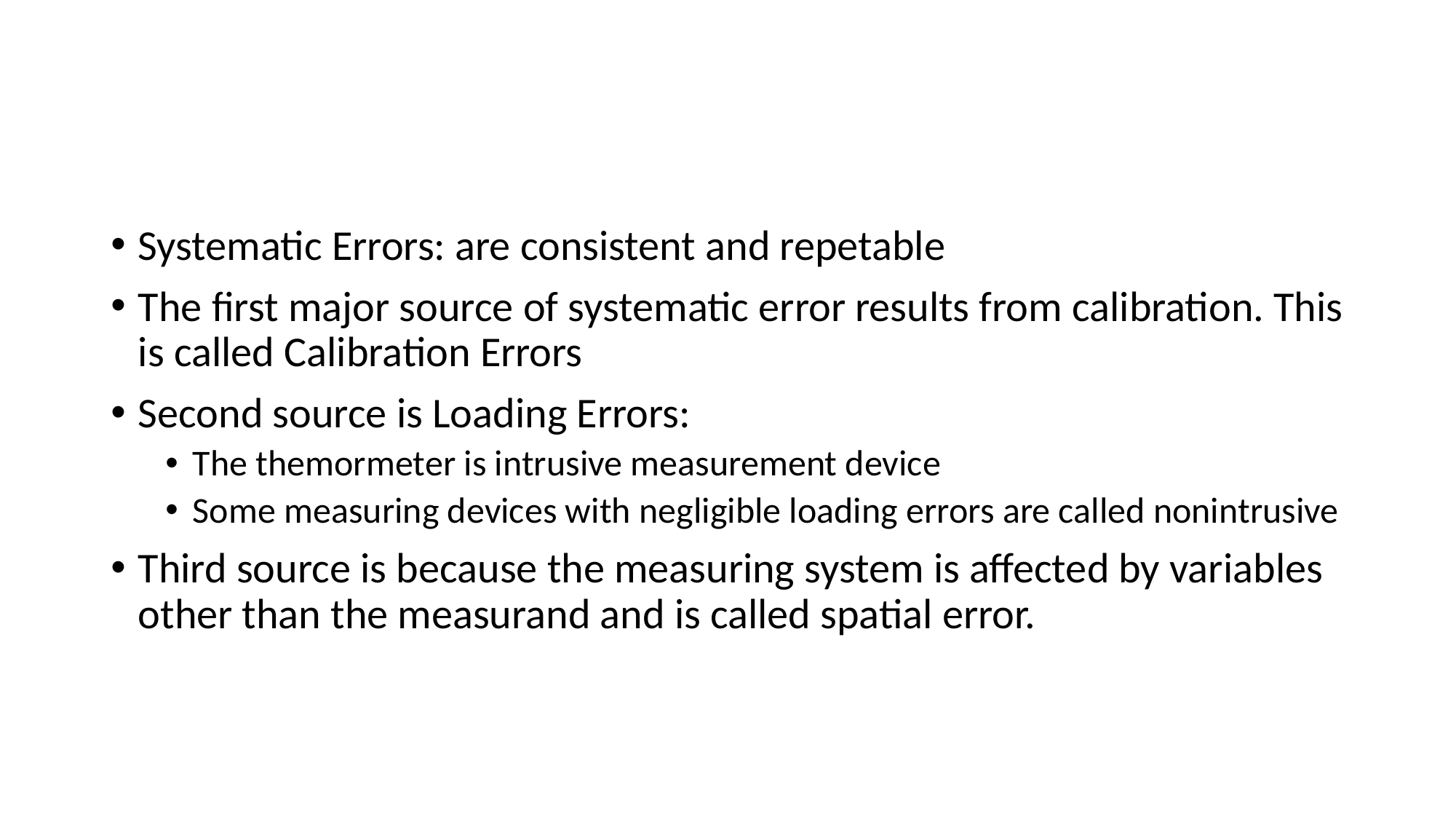

#
Systematic Errors: are consistent and repetable
The first major source of systematic error results from calibration. This is called Calibration Errors
Second source is Loading Errors:
The themormeter is intrusive measurement device
Some measuring devices with negligible loading errors are called nonintrusive
Third source is because the measuring system is affected by variables other than the measurand and is called spatial error.